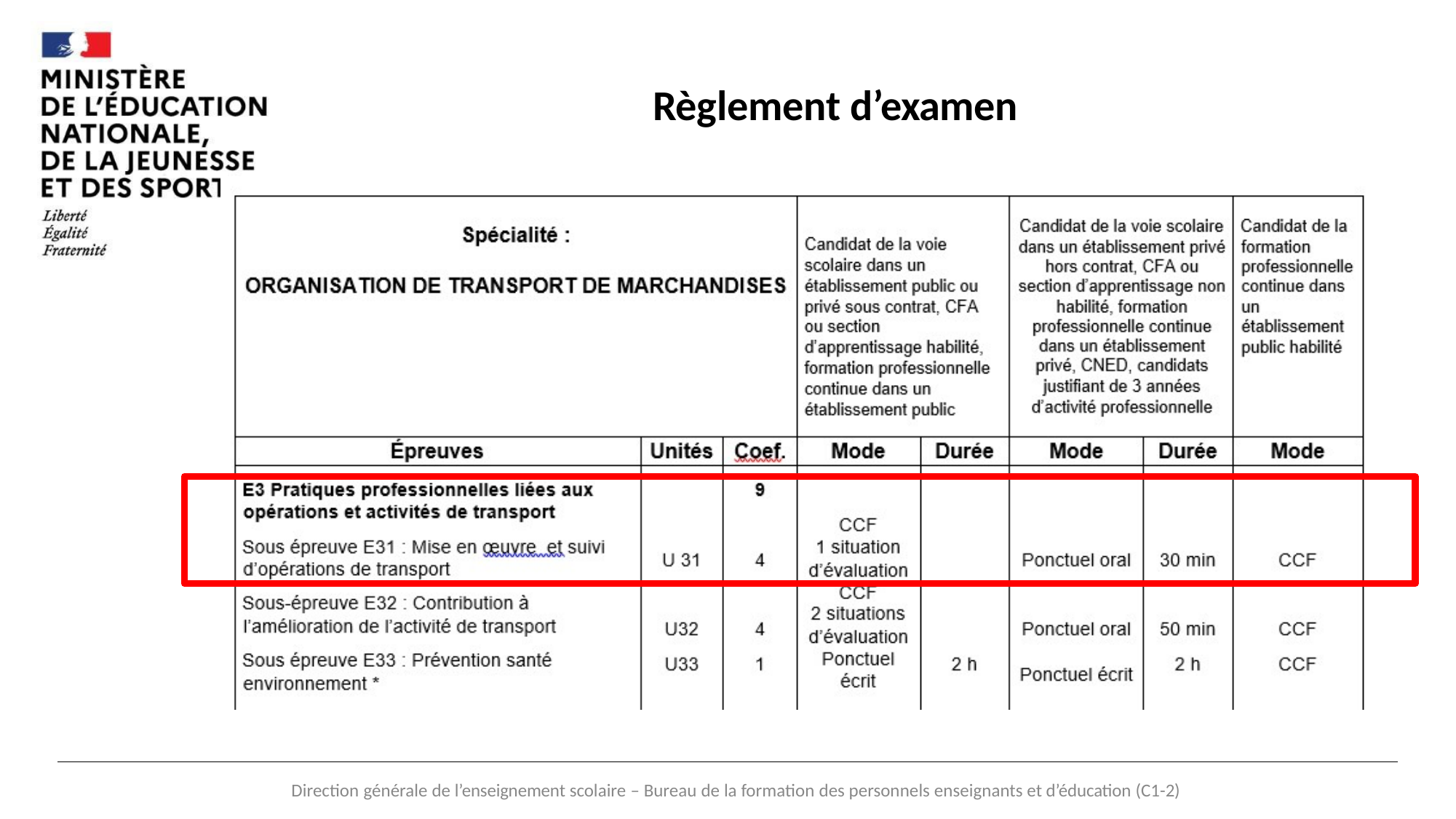

# Règlement d’examen
Direction générale de l’enseignement scolaire – Bureau de la formation des personnels enseignants et d’éducation (C1-2)